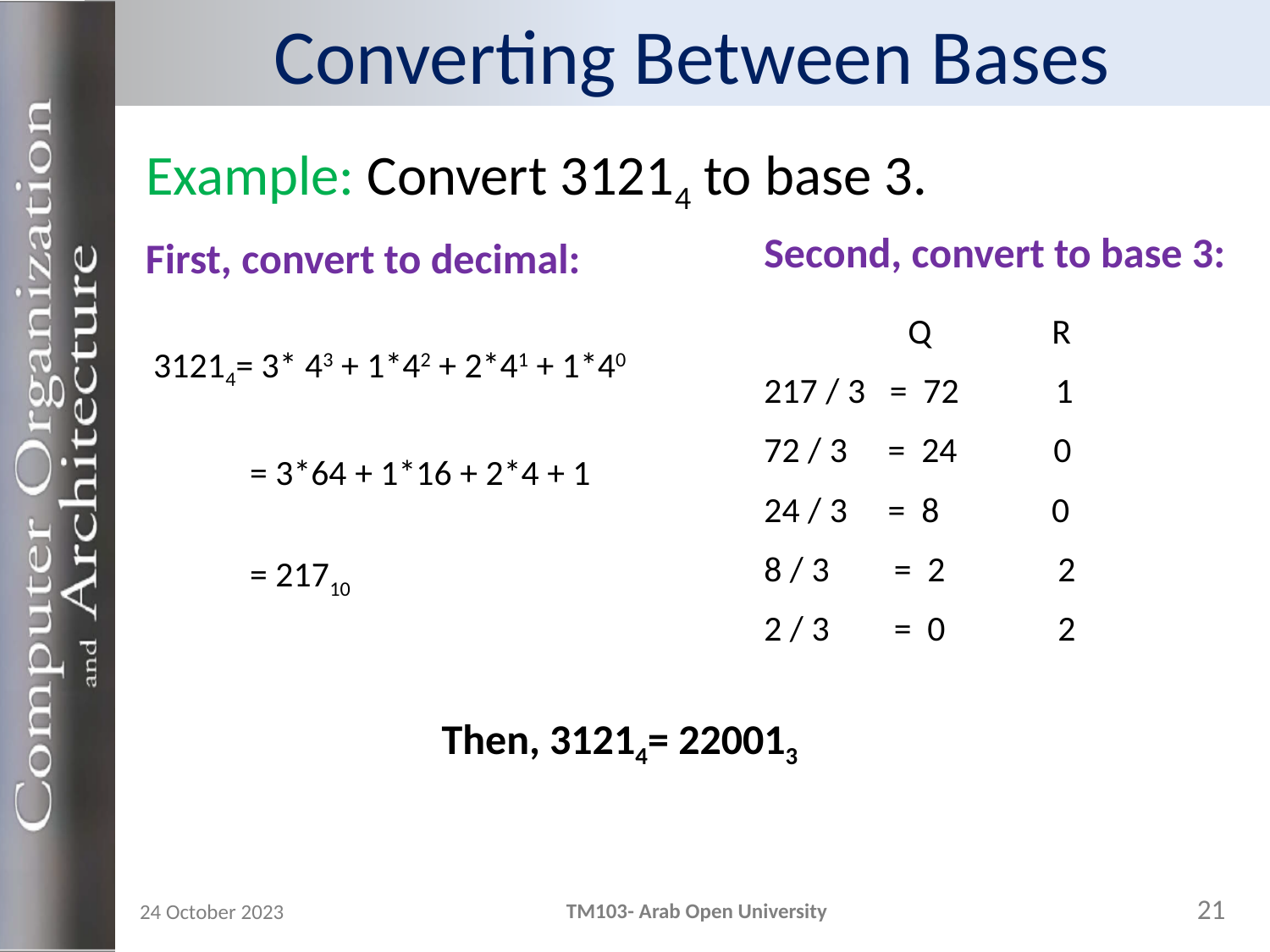

# Converting Between Bases
Example: Convert 31214 to base 3.

Second, convert to base 3:
                    Q               R
217 / 3   =  72            1
72 / 3     =  24            0
24 / 3     =  8              0
8 / 3        =  2              2
2 / 3        =  0              2
First, convert to decimal:
 31214= 3* 43 + 1*42 + 2*41 + 1*40
             = 3*64 + 1*16 + 2*4 + 1
             = 21710
Then, 31214= 220013
21
TM103- Arab Open University
24 October 2023